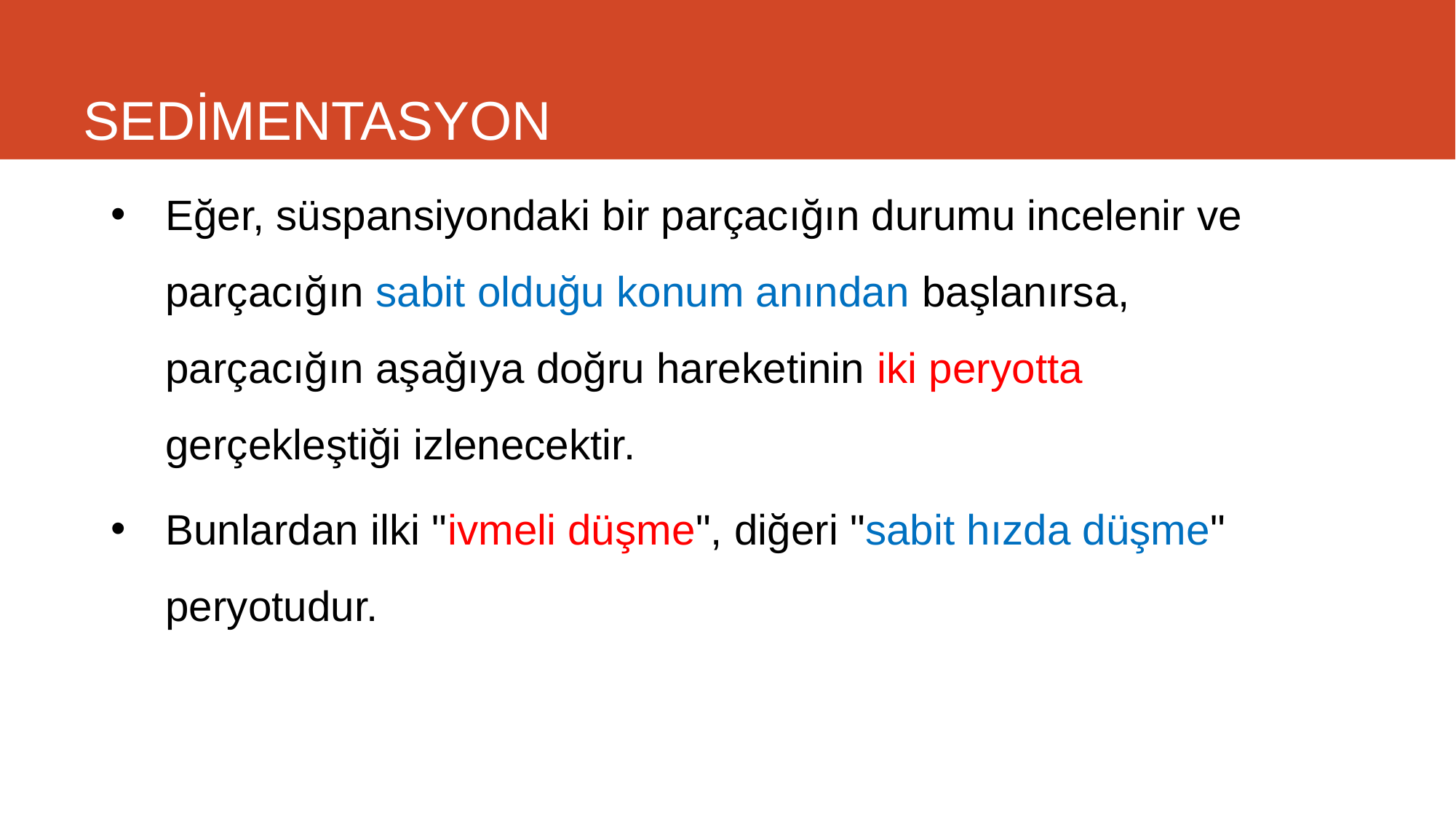

# SEDİMENTASYON
Eğer, süspansiyondaki bir parçacığın durumu incelenir ve parçacığın sabit olduğu konum anından başlanırsa, parçacığın aşağıya doğru hareketinin iki peryotta gerçekleştiği izlenecektir.
Bunlardan ilki "ivmeli düşme", diğeri "sabit hızda düşme" peryotudur.